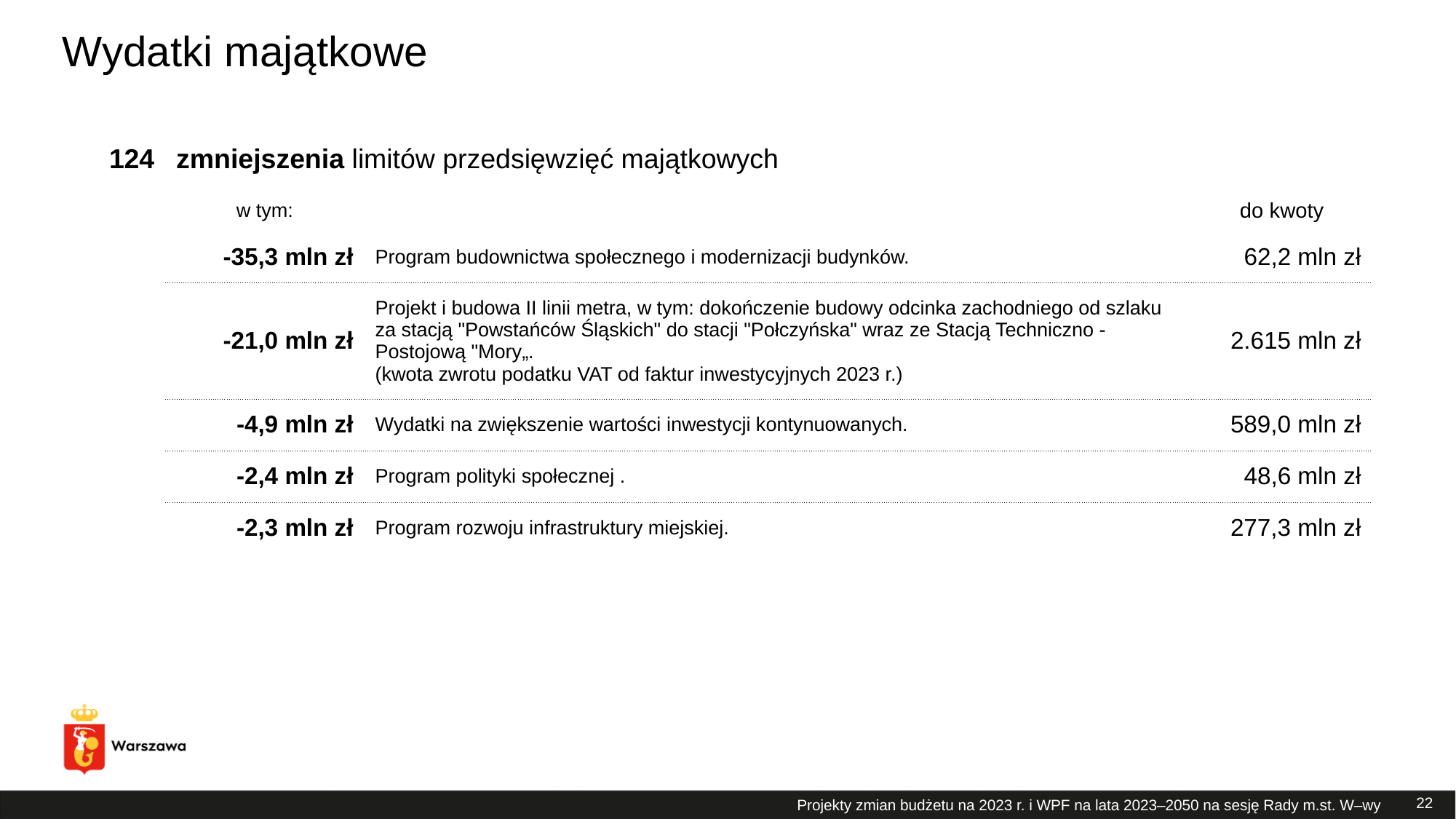

# Wydatki majątkowe
| 124 | zmniejszenia limitów przedsięwzięć majątkowych |  |  |
| --- | --- | --- | --- |
|  | w tym: |  | do kwoty |
|  | -35,3 mln zł | Program budownictwa społecznego i modernizacji budynków. | 62,2 mln zł |
|  | -21,0 mln zł | Projekt i budowa II linii metra, w tym: dokończenie budowy odcinka zachodniego od szlaku za stacją "Powstańców Śląskich" do stacji "Połczyńska" wraz ze Stacją Techniczno - Postojową "Mory„. (kwota zwrotu podatku VAT od faktur inwestycyjnych 2023 r.) | 2.615 mln zł |
|  | -4,9 mln zł | Wydatki na zwiększenie wartości inwestycji kontynuowanych. | 589,0 mln zł |
|  | -2,4 mln zł | Program polityki społecznej . | 48,6 mln zł |
|  | -2,3 mln zł | Program rozwoju infrastruktury miejskiej. | 277,3 mln zł |
22
Projekty zmian budżetu na 2023 r. i WPF na lata 2023–2050 na sesję Rady m.st. W–wy